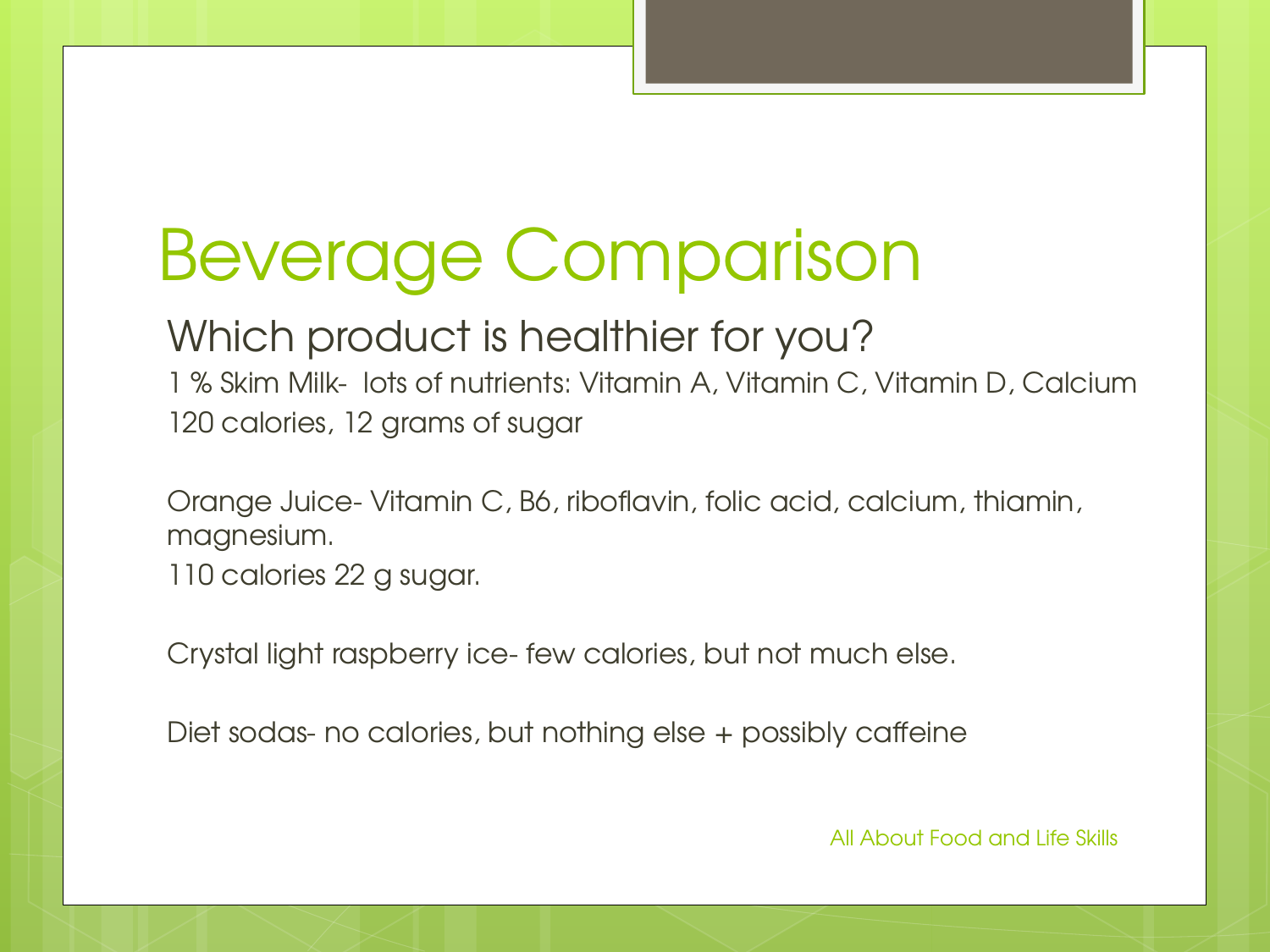

# Beverage Comparison
Which product is healthier for you?
1 % Skim Milk-  lots of nutrients: Vitamin A, Vitamin C, Vitamin D, Calcium
120 calories, 12 grams of sugar

Orange Juice- Vitamin C, B6, riboflavin, folic acid, calcium, thiamin, magnesium.
110 calories 22 g sugar.

Crystal light raspberry ice- few calories, but not much else.

Diet sodas- no calories, but nothing else + possibly caffeine
All About Food and Life Skills